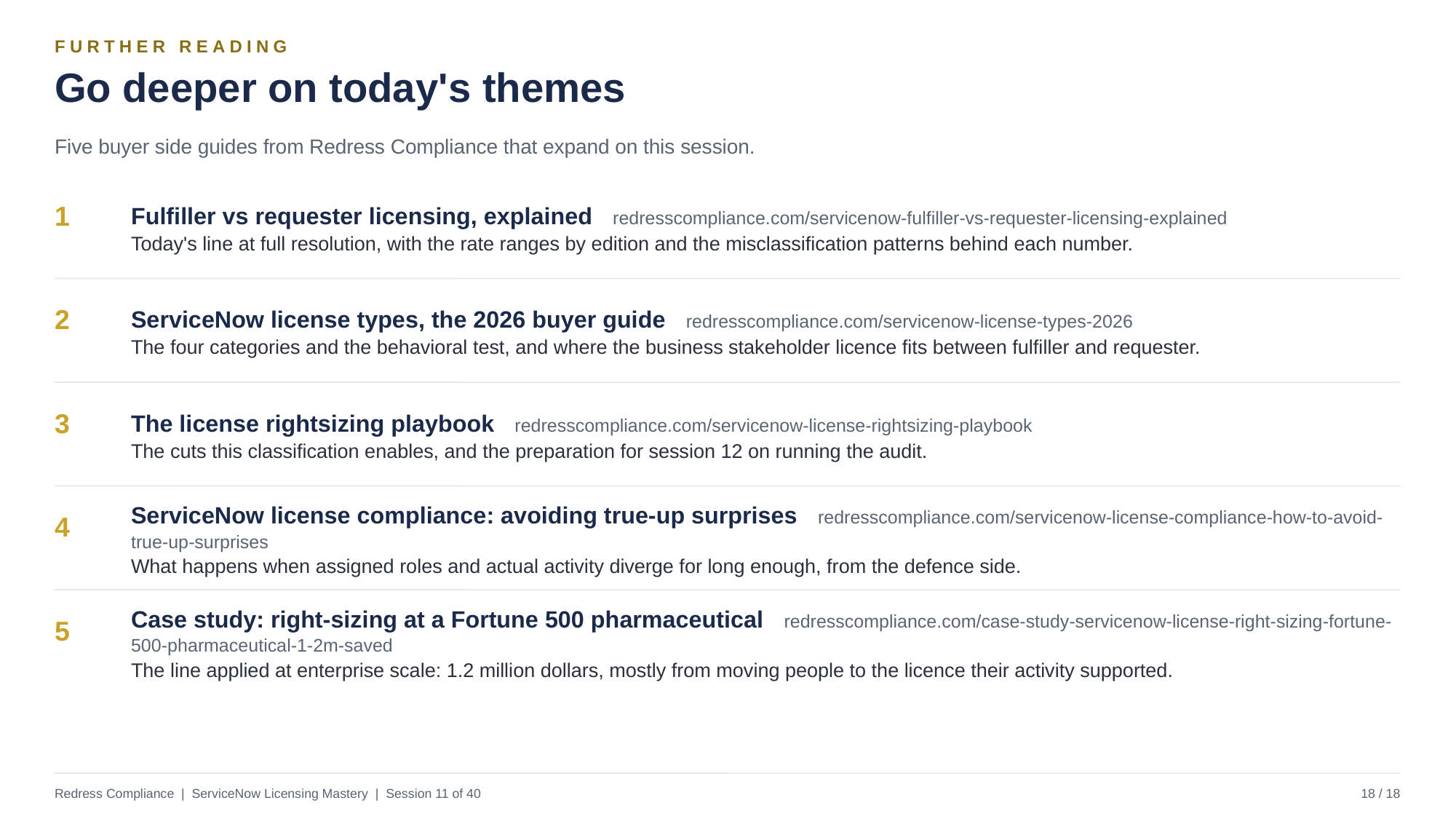

FURTHER READING
Go deeper on today's themes
Five buyer side guides from Redress Compliance that expand on this session.
Fulfiller vs requester licensing, explained    redresscompliance.com/servicenow-fulfiller-vs-requester-licensing-explained
Today's line at full resolution, with the rate ranges by edition and the misclassification patterns behind each number.
1

ServiceNow license types, the 2026 buyer guide    redresscompliance.com/servicenow-license-types-2026
The four categories and the behavioral test, and where the business stakeholder licence fits between fulfiller and requester.
2

The license rightsizing playbook    redresscompliance.com/servicenow-license-rightsizing-playbook
The cuts this classification enables, and the preparation for session 12 on running the audit.
3

ServiceNow license compliance: avoiding true-up surprises    redresscompliance.com/servicenow-license-compliance-how-to-avoid-true-up-surprises
What happens when assigned roles and actual activity diverge for long enough, from the defence side.
4

Case study: right-sizing at a Fortune 500 pharmaceutical    redresscompliance.com/case-study-servicenow-license-right-sizing-fortune-500-pharmaceutical-1-2m-saved
The line applied at enterprise scale: 1.2 million dollars, mostly from moving people to the licence their activity supported.
5

Redress Compliance  |  ServiceNow Licensing Mastery  |  Session 11 of 40
18 / 18